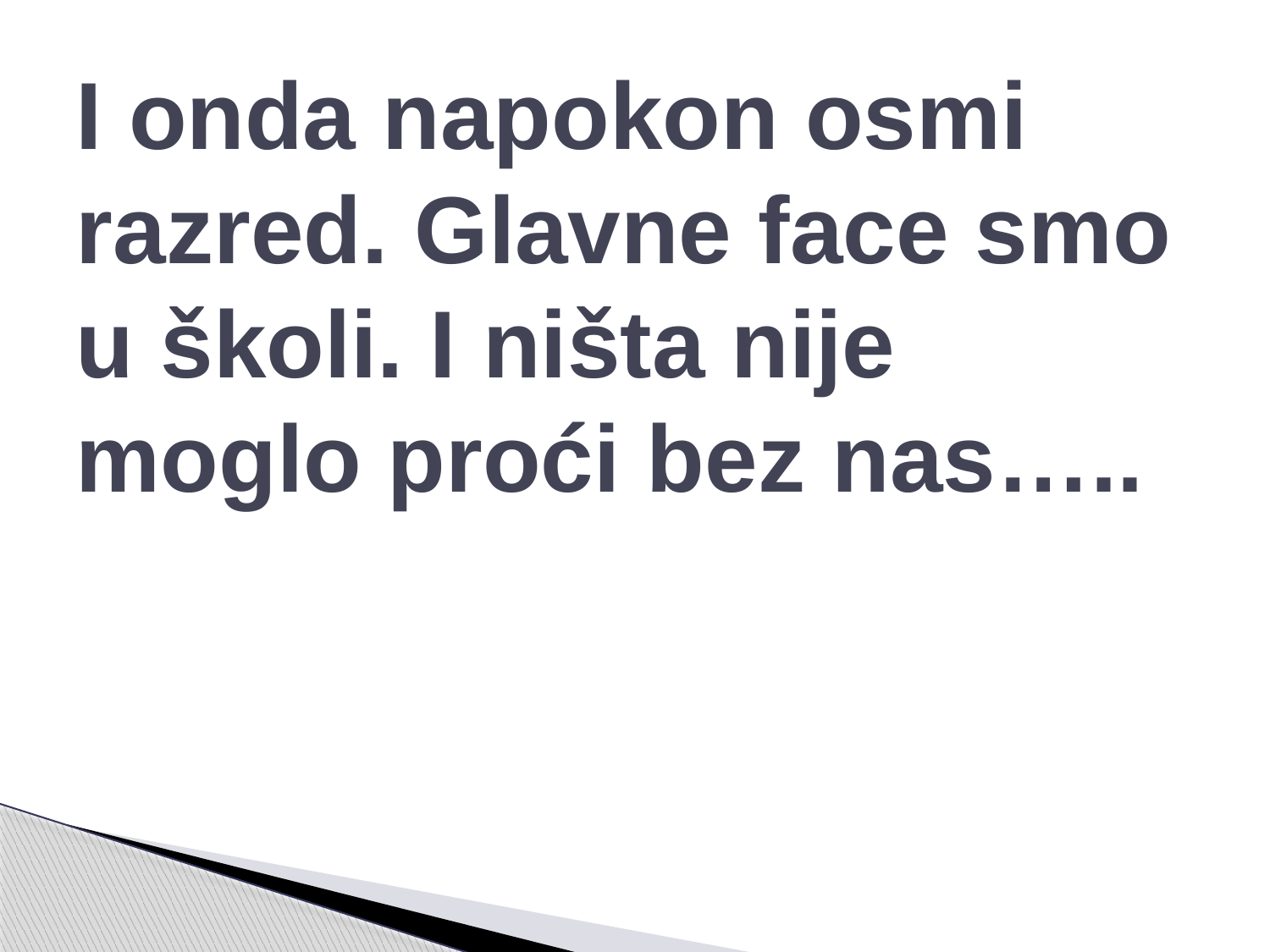

# I onda napokon osmi razred. Glavne face smo u školi. I ništa nije moglo proći bez nas…..